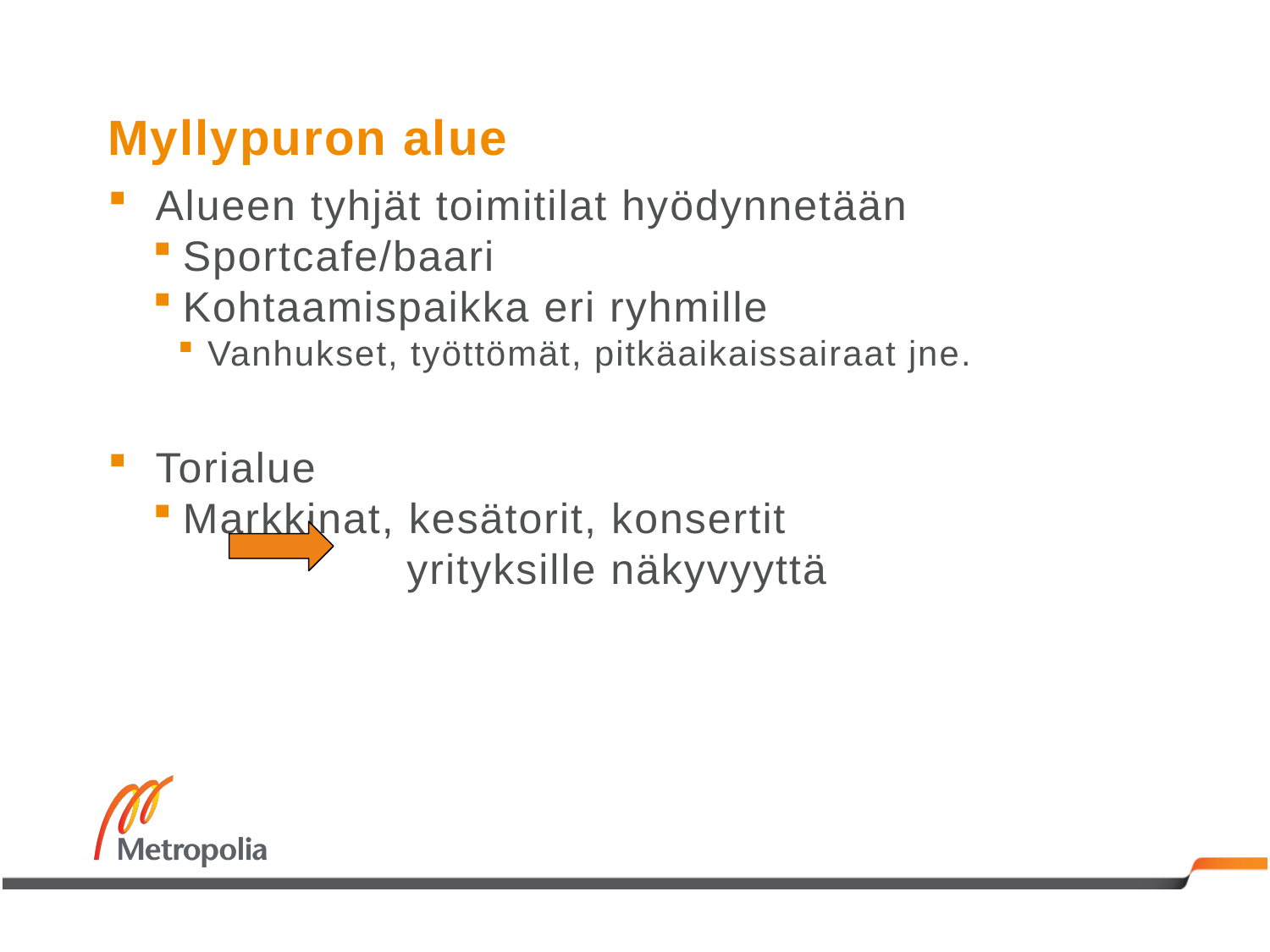

# Myllypuron alue
Alueen tyhjät toimitilat hyödynnetään
Sportcafe/baari
Kohtaamispaikka eri ryhmille
Vanhukset, työttömät, pitkäaikaissairaat jne.

Torialue
Markkinat, kesätorit, konsertit
		yrityksille näkyvyyttä